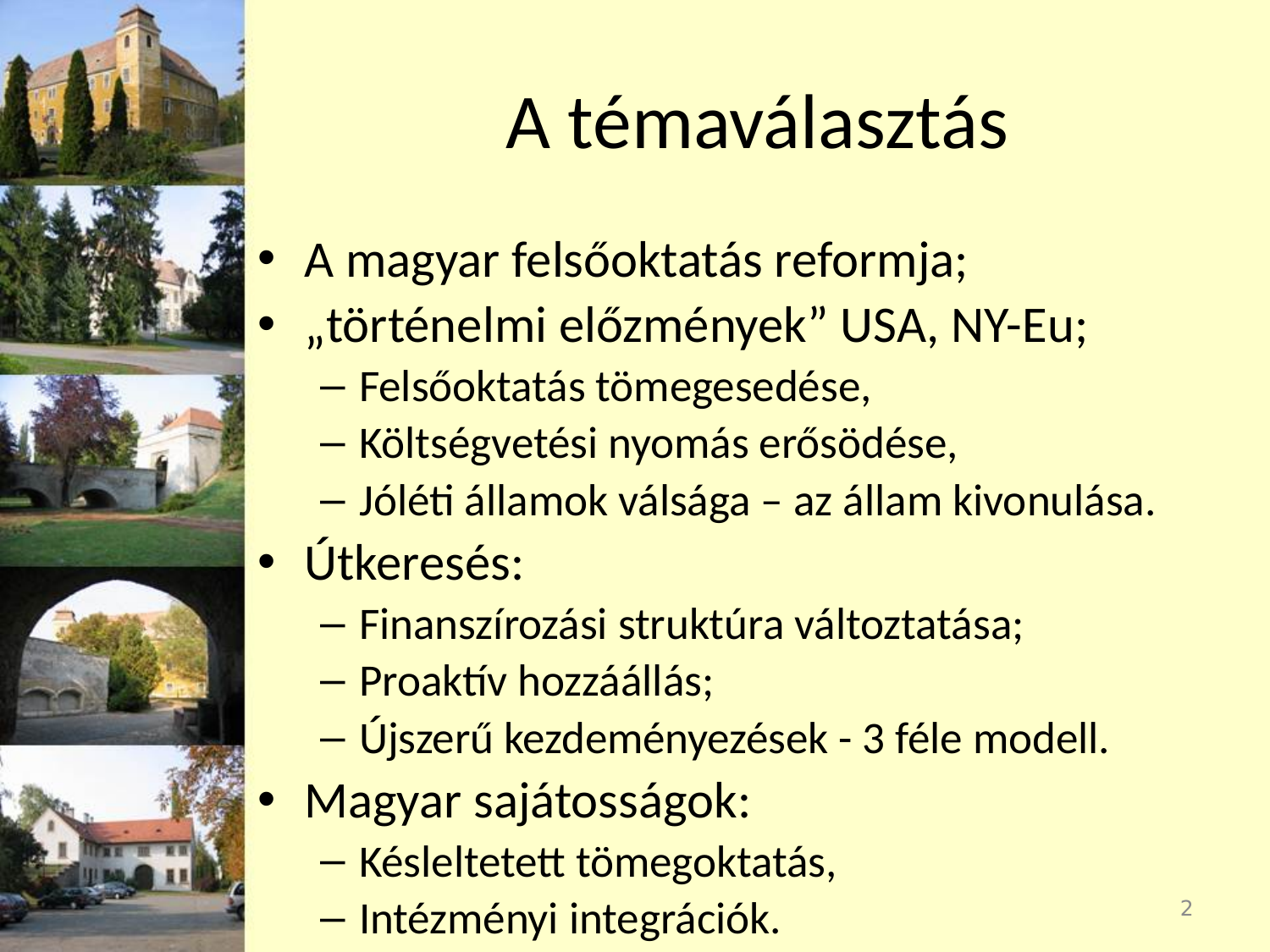

# A témaválasztás
A magyar felsőoktatás reformja;
„történelmi előzmények” USA, NY-Eu;
Felsőoktatás tömegesedése,
Költségvetési nyomás erősödése,
Jóléti államok válsága – az állam kivonulása.
Útkeresés:
Finanszírozási struktúra változtatása;
Proaktív hozzáállás;
Újszerű kezdeményezések - 3 féle modell.
Magyar sajátosságok:
Késleltetett tömegoktatás,
Intézményi integrációk.

2